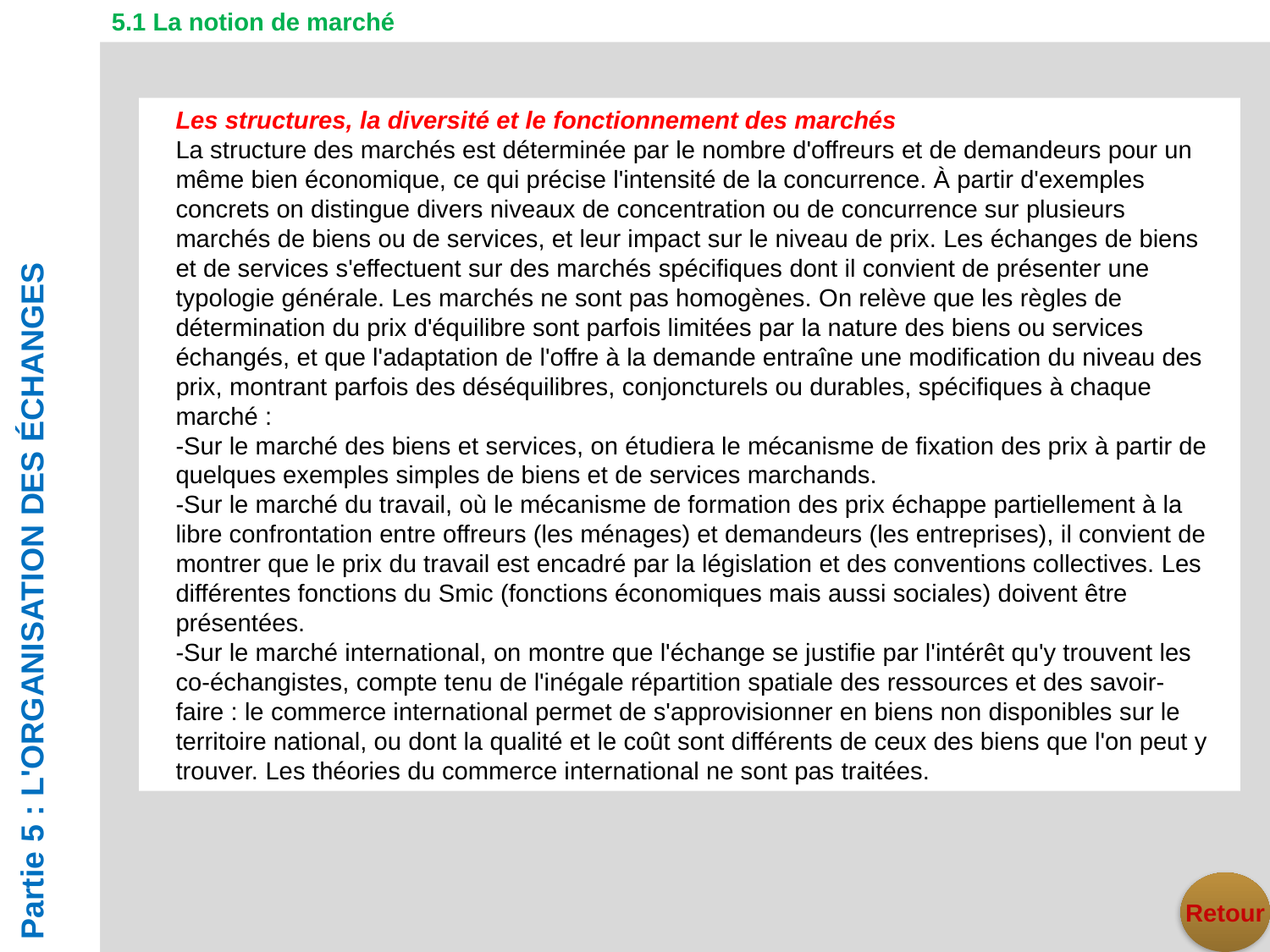

5.1 La notion de marché
Les structures, la diversité et le fonctionnement des marchés
La structure des marchés est déterminée par le nombre d'offreurs et de demandeurs pour un même bien économique, ce qui précise l'intensité de la concurrence. À partir d'exemples concrets on distingue divers niveaux de concentration ou de concurrence sur plusieurs marchés de biens ou de services, et leur impact sur le niveau de prix. Les échanges de biens et de services s'effectuent sur des marchés spécifiques dont il convient de présenter une typologie générale. Les marchés ne sont pas homogènes. On relève que les règles de détermination du prix d'équilibre sont parfois limitées par la nature des biens ou services échangés, et que l'adaptation de l'offre à la demande entraîne une modification du niveau des prix, montrant parfois des déséquilibres, conjoncturels ou durables, spécifiques à chaque marché :
-Sur le marché des biens et services, on étudiera le mécanisme de fixation des prix à partir de quelques exemples simples de biens et de services marchands.
-Sur le marché du travail, où le mécanisme de formation des prix échappe partiellement à la libre confrontation entre offreurs (les ménages) et demandeurs (les entreprises), il convient de montrer que le prix du travail est encadré par la législation et des conventions collectives. Les différentes fonctions du Smic (fonctions économiques mais aussi sociales) doivent être présentées.
-Sur le marché international, on montre que l'échange se justifie par l'intérêt qu'y trouvent les co-échangistes, compte tenu de l'inégale répartition spatiale des ressources et des savoir-faire : le commerce international permet de s'approvisionner en biens non disponibles sur le territoire national, ou dont la qualité et le coût sont différents de ceux des biens que l'on peut y trouver. Les théories du commerce international ne sont pas traitées.
Partie 5 : L'ORGANISATION DES ÉCHANGES

Retour